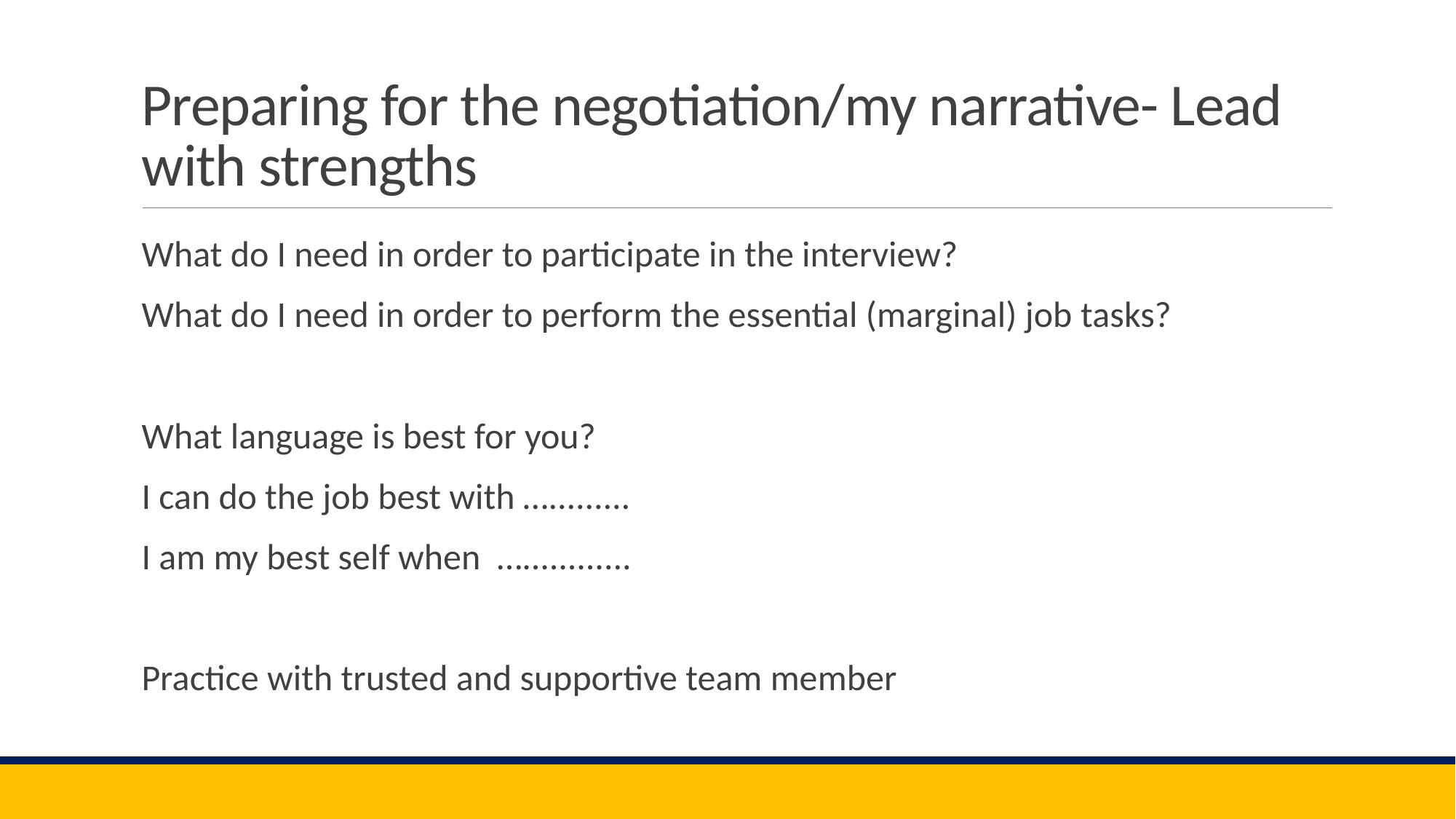

# Preparing for the negotiation/my narrative- Lead with strengths
What do I need in order to participate in the interview?
What do I need in order to perform the essential (marginal) job tasks?

What language is best for you?
I can do the job best with ….........
I am my best self when  …............

Practice with trusted and supportive team member